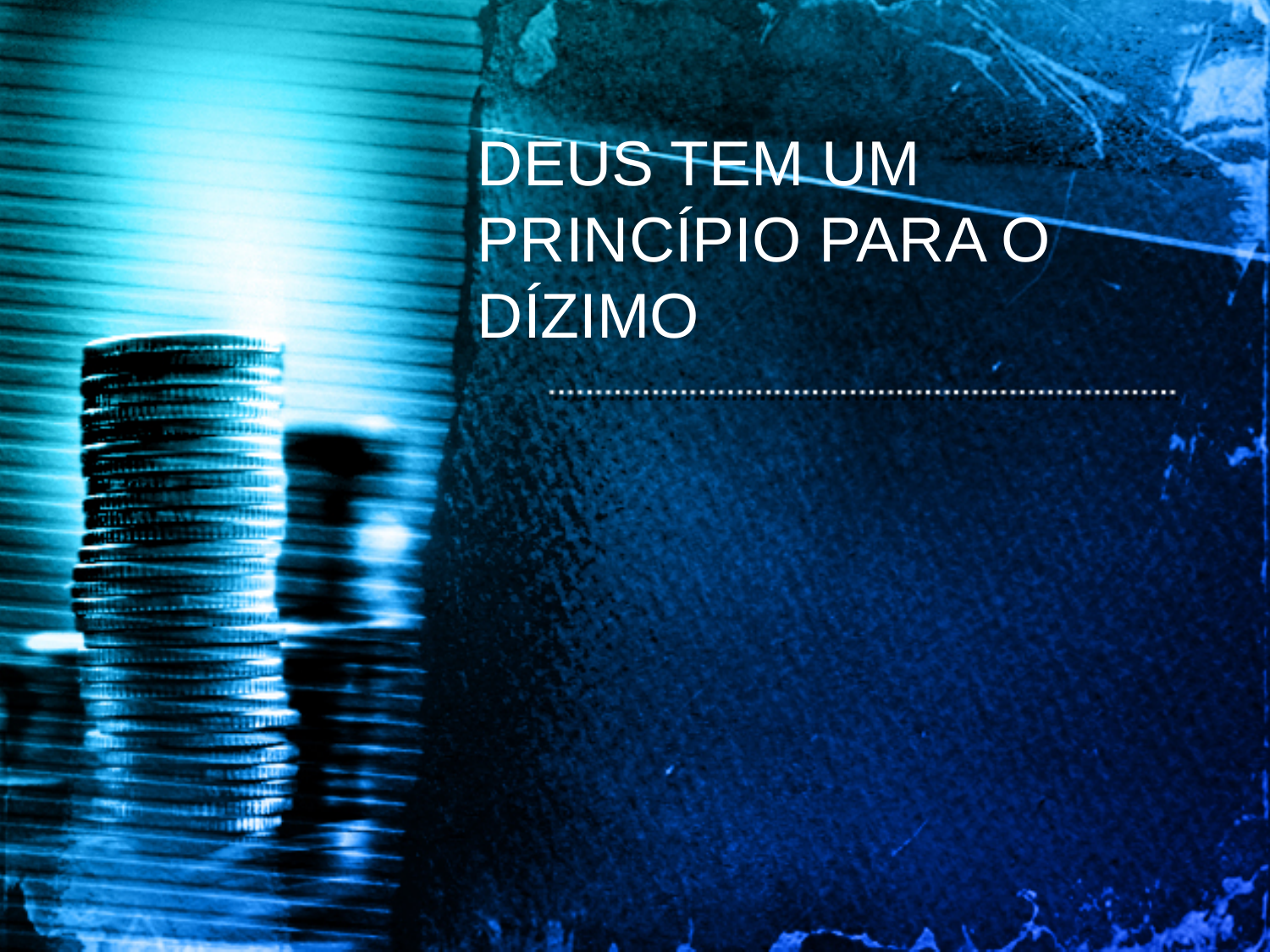

DEUS TEM UM PRINCÍPIO PARA O DÍZIMO